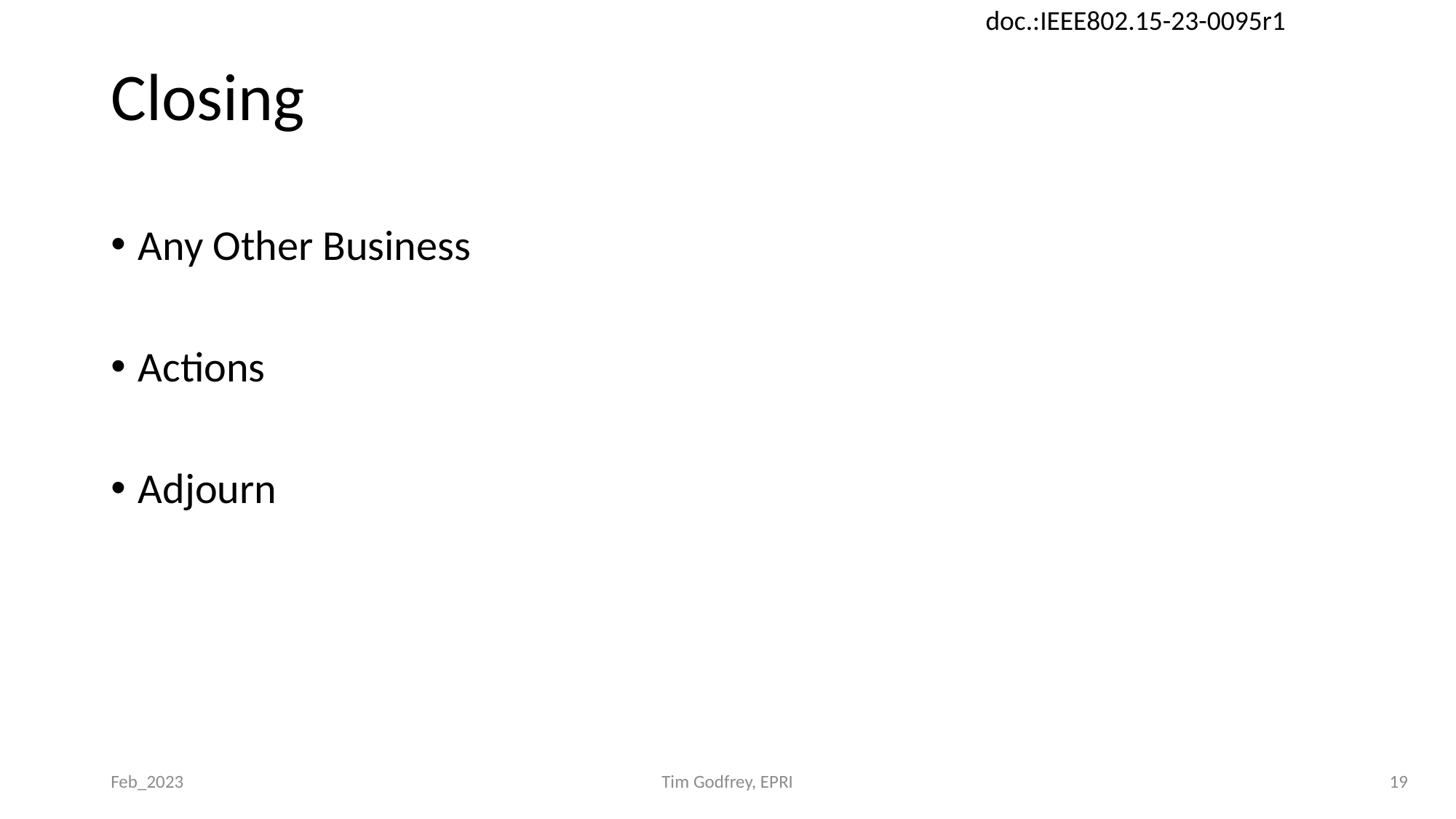

# Closing
Any Other Business

Actions

Adjourn

Feb_2023
Tim Godfrey, EPRI
19